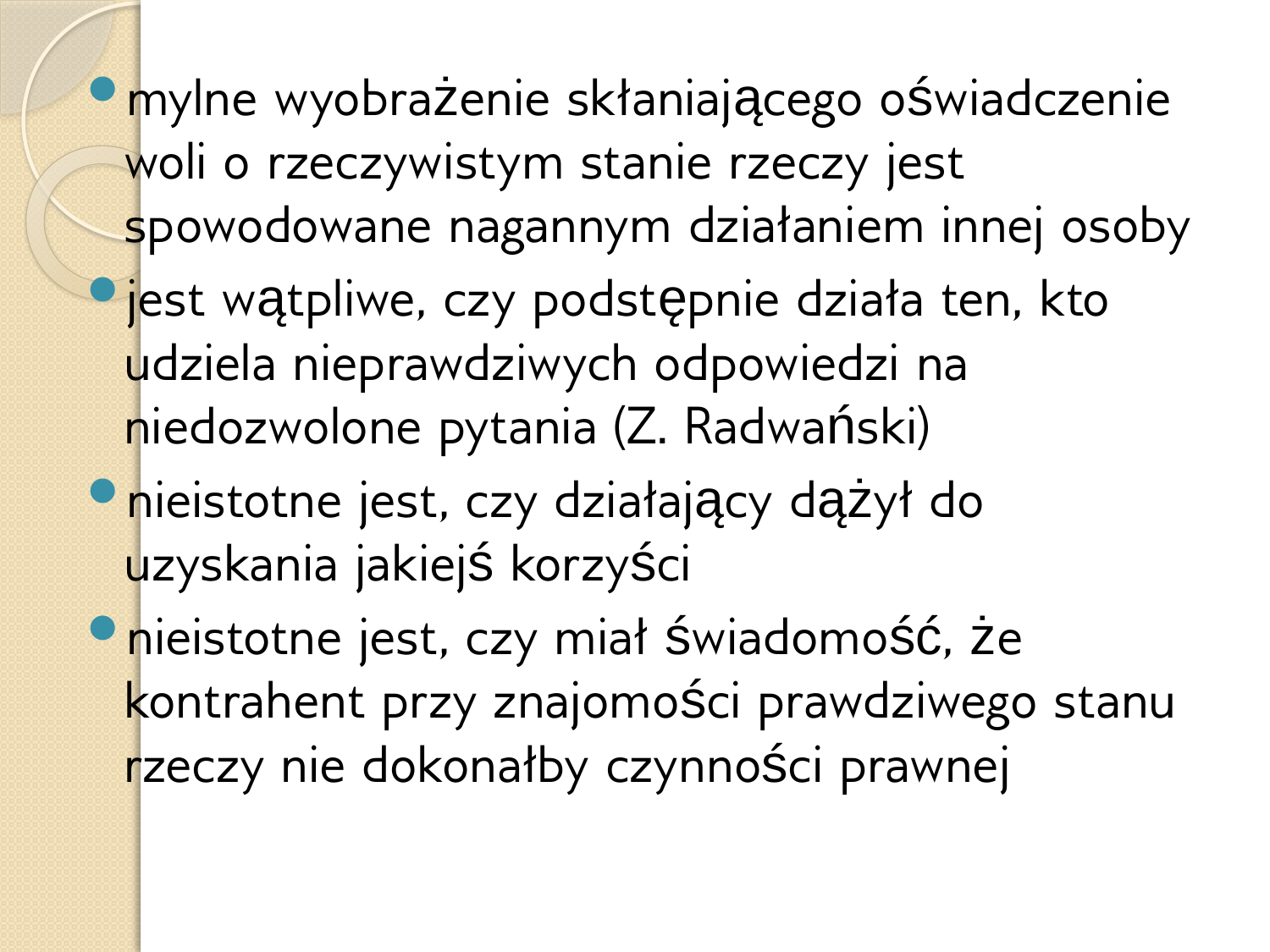

mylne wyobrażenie skłaniającego oświadczenie woli o rzeczywistym stanie rzeczy jest spowodowane nagannym działaniem innej osoby
jest wątpliwe, czy podstępnie działa ten, kto udziela nieprawdziwych odpowiedzi na niedozwolone pytania (Z. Radwański)
nieistotne jest, czy działający dążył do uzyskania jakiejś korzyści
nieistotne jest, czy miał świadomość, że kontrahent przy znajomości prawdziwego stanu rzeczy nie dokonałby czynności prawnej